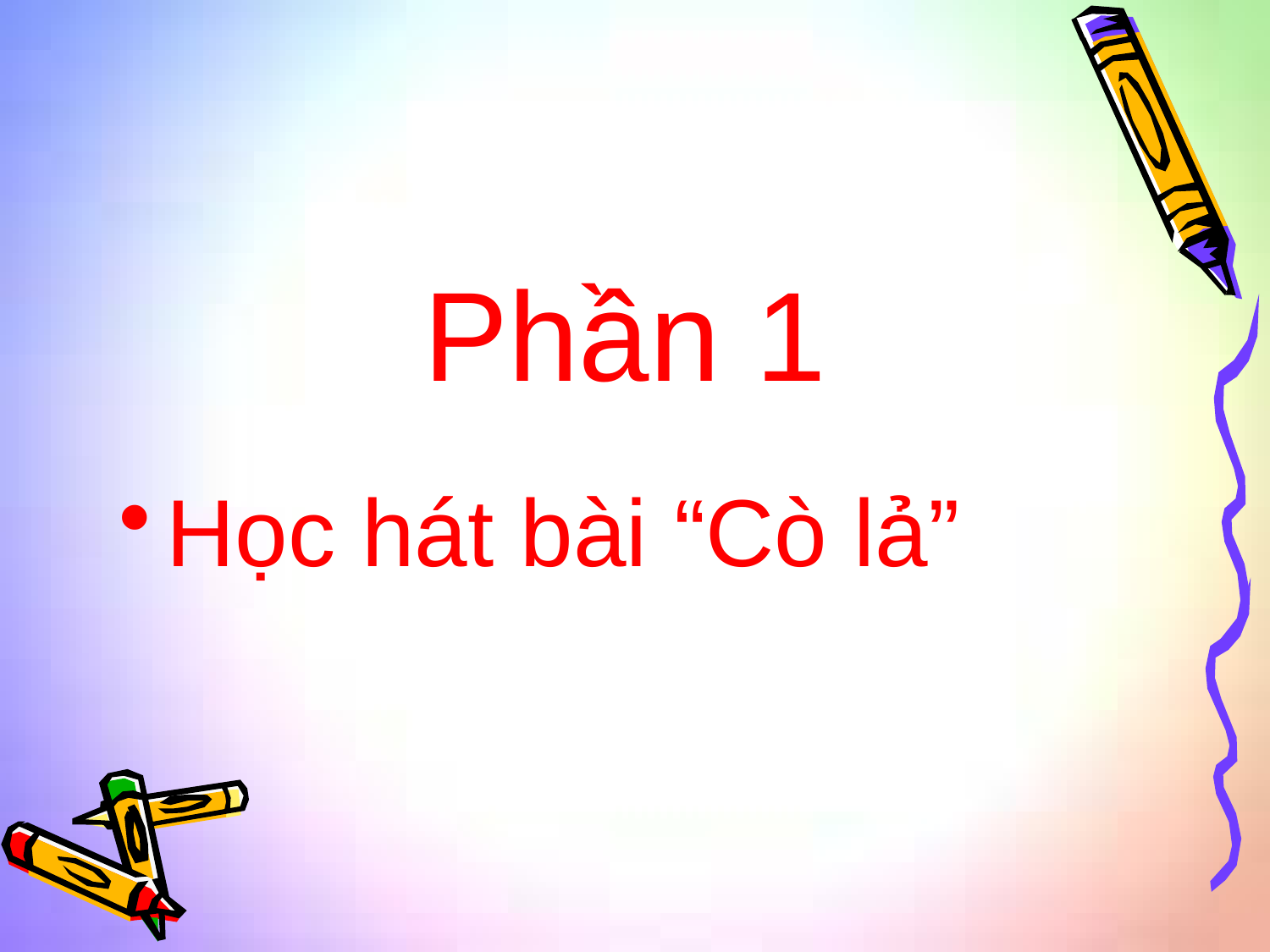

# Phần 1
Học hát bài “Cò lả”